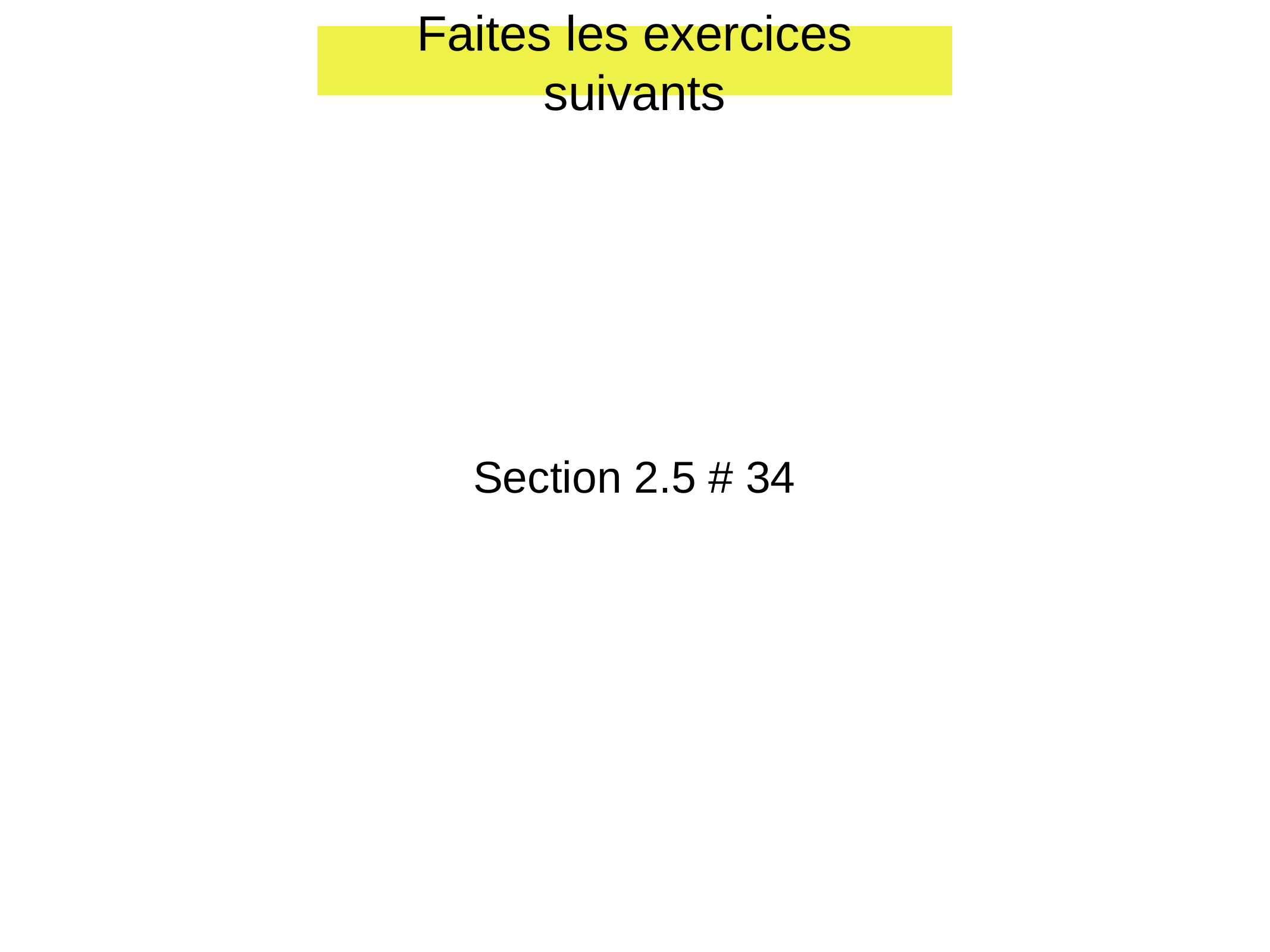

Faites les exercices suivants
Section 2.5 # 34